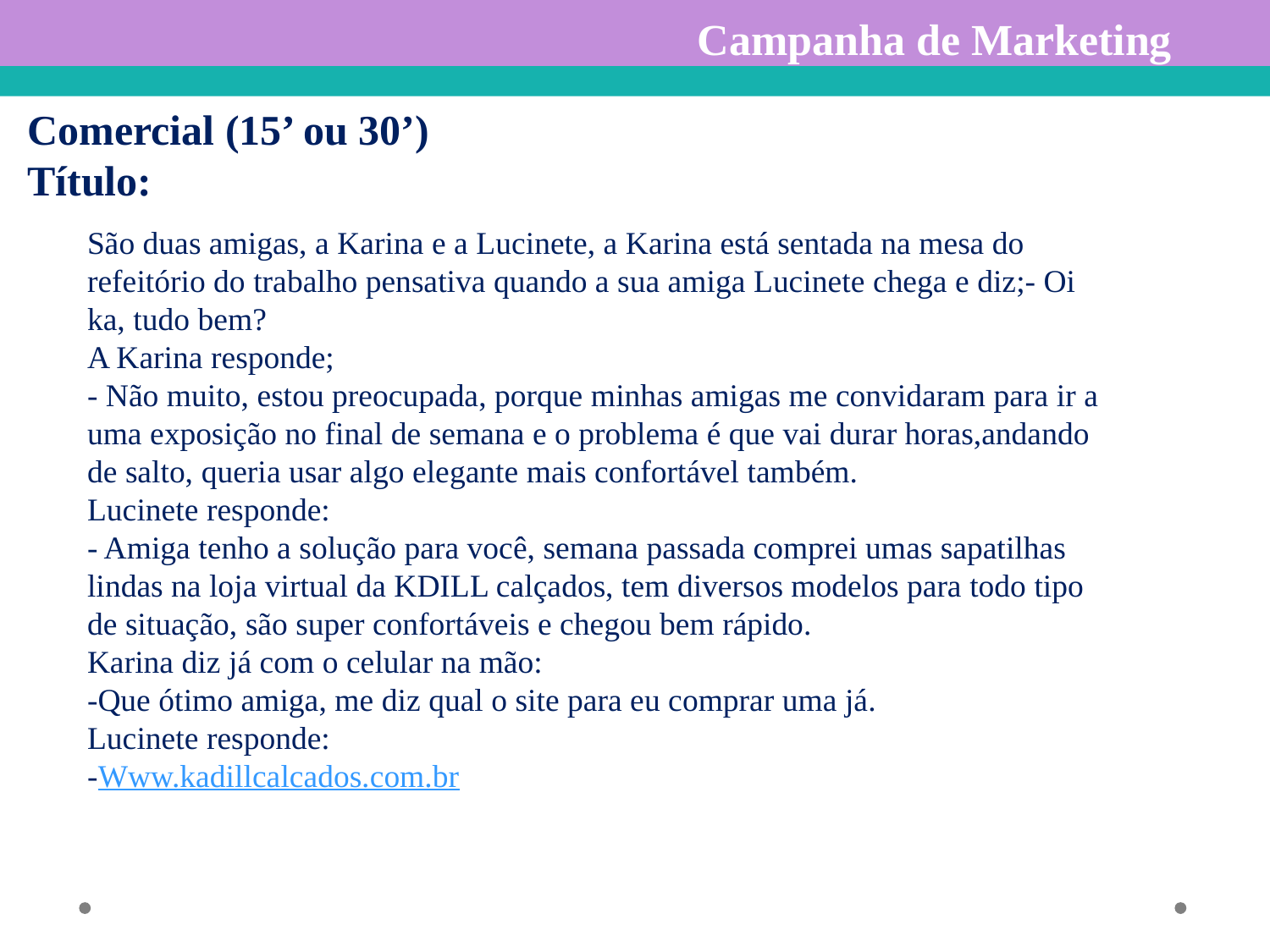

Televisão

Campanha de Marketing

Comercial (15’ ou 30’)
Título:

São duas amigas, a Karina e a Lucinete, a Karina está sentada na mesa do refeitório do trabalho pensativa quando a sua amiga Lucinete chega e diz;- Oi ka, tudo bem?
A Karina responde;
- Não muito, estou preocupada, porque minhas amigas me convidaram para ir a uma exposição no final de semana e o problema é que vai durar horas,andando de salto, queria usar algo elegante mais confortável também.
Lucinete responde:
- Amiga tenho a solução para você, semana passada comprei umas sapatilhas lindas na loja virtual da KDILL calçados, tem diversos modelos para todo tipo de situação, são super confortáveis e chegou bem rápido.
Karina diz já com o celular na mão:
-Que ótimo amiga, me diz qual o site para eu comprar uma já.
Lucinete responde:
-Www.kadillcalcados.com.br